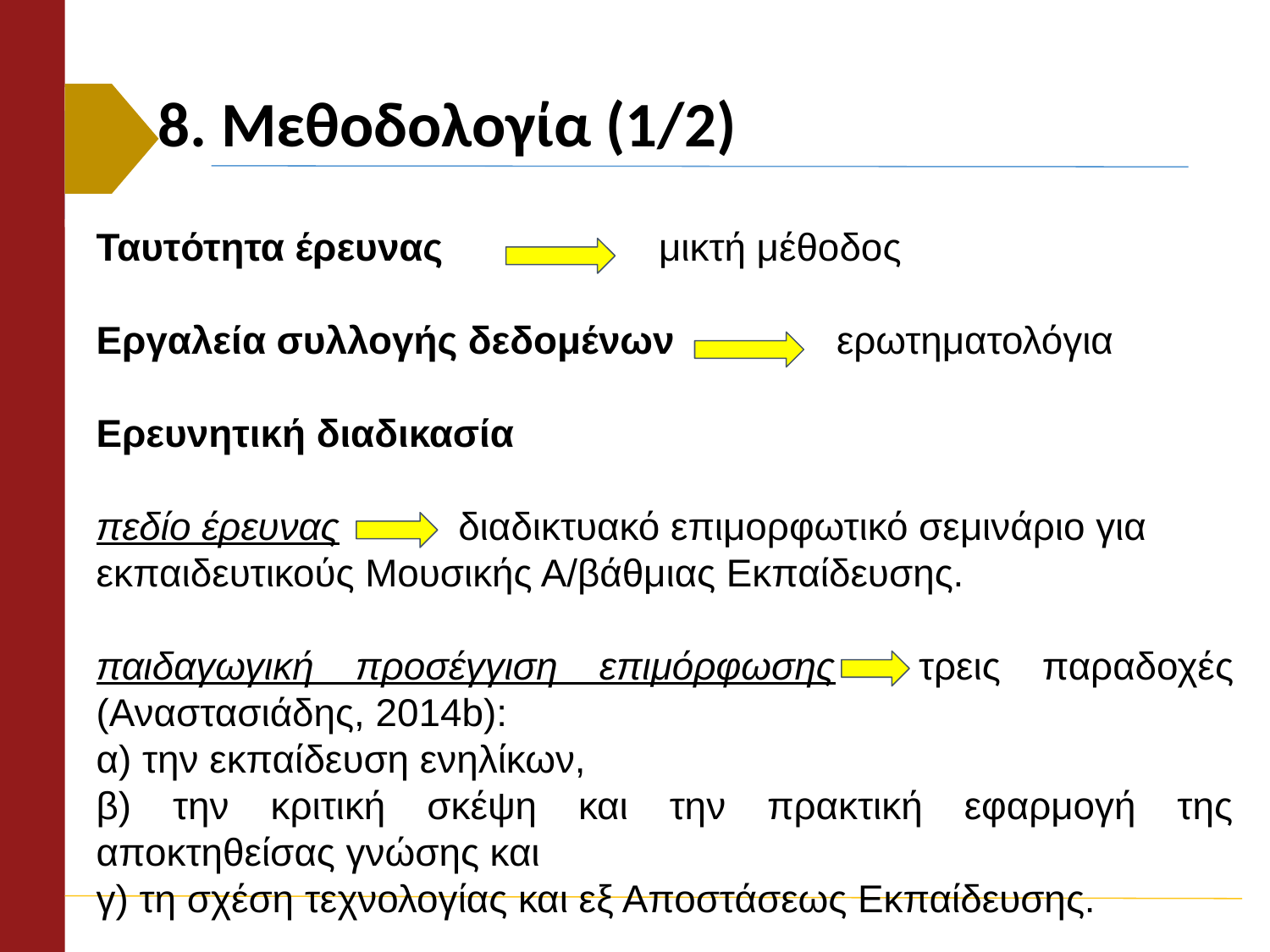

# 8. Μεθοδολογία (1/2)
Ταυτότητα έρευνας                    μικτή μέθοδος

Εργαλεία συλλογής δεδομένων               ερωτηματολόγια

Ερευνητική διαδικασία

πεδίο έρευνας           διαδικτυακό επιμορφωτικό σεμινάριο για εκπαιδευτικούς Μουσικής Α/βάθμιας Εκπαίδευσης.

παιδαγωγική προσέγγιση επιμόρφωσης  τρεις παραδοχές (Αναστασιάδης, 2014b):
α) την εκπαίδευση ενηλίκων,
β) την κριτική σκέψη και την πρακτική εφαρμογή της αποκτηθείσας γνώσης και
γ) τη σχέση τεχνολογίας και εξ Αποστάσεως Εκπαίδευσης.